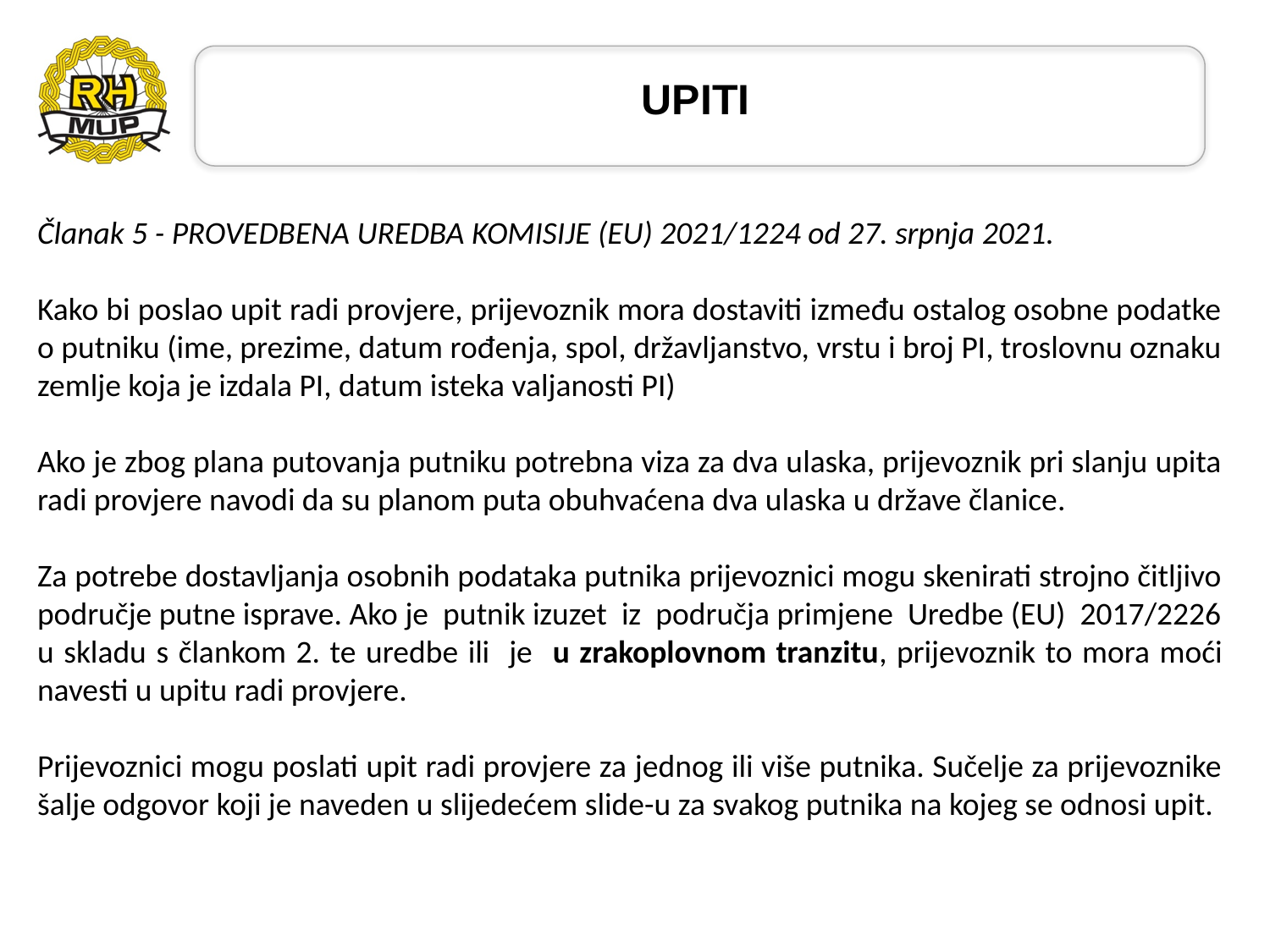

# UPITI
Članak 5 - PROVEDBENA UREDBA KOMISIJE (EU) 2021/1224 оd 27. srpnja 2021.

Kako bi poslao upit radi provjere, prijevoznik mora dostaviti između ostalog osobne podatke o putniku (ime, prezime, datum rođenja, spol, državljanstvo, vrstu i broj PI, troslovnu oznaku zemlje koja je izdala PI, datum isteka valjanosti PI)

Ako je zbog plana putovanja putniku potrebna viza za dva ulaska, prijevoznik pri slanju upita radi provjere navodi da su planom puta obuhvaćena dva ulaska u države članice.

Za potrebe dostavljanja osobnih podataka putnika prijevoznici mogu skenirati strojno čitljivo područje putne isprave. Ako je  putnik izuzet  iz  područja primjene  Uredbe (EU)  2017/2226 u skladu s člankom 2. te uredbe ili  je  u zrakoplovnom tranzitu, prijevoznik to mora moći navesti u upitu radi provjere.

Prijevoznici mogu poslati upit radi provjere za jednog ili više putnika. Sučelje za prijevoznike šalje odgovor koji je naveden u slijedećem slide-u za svakog putnika na kojeg se odnosi upit.